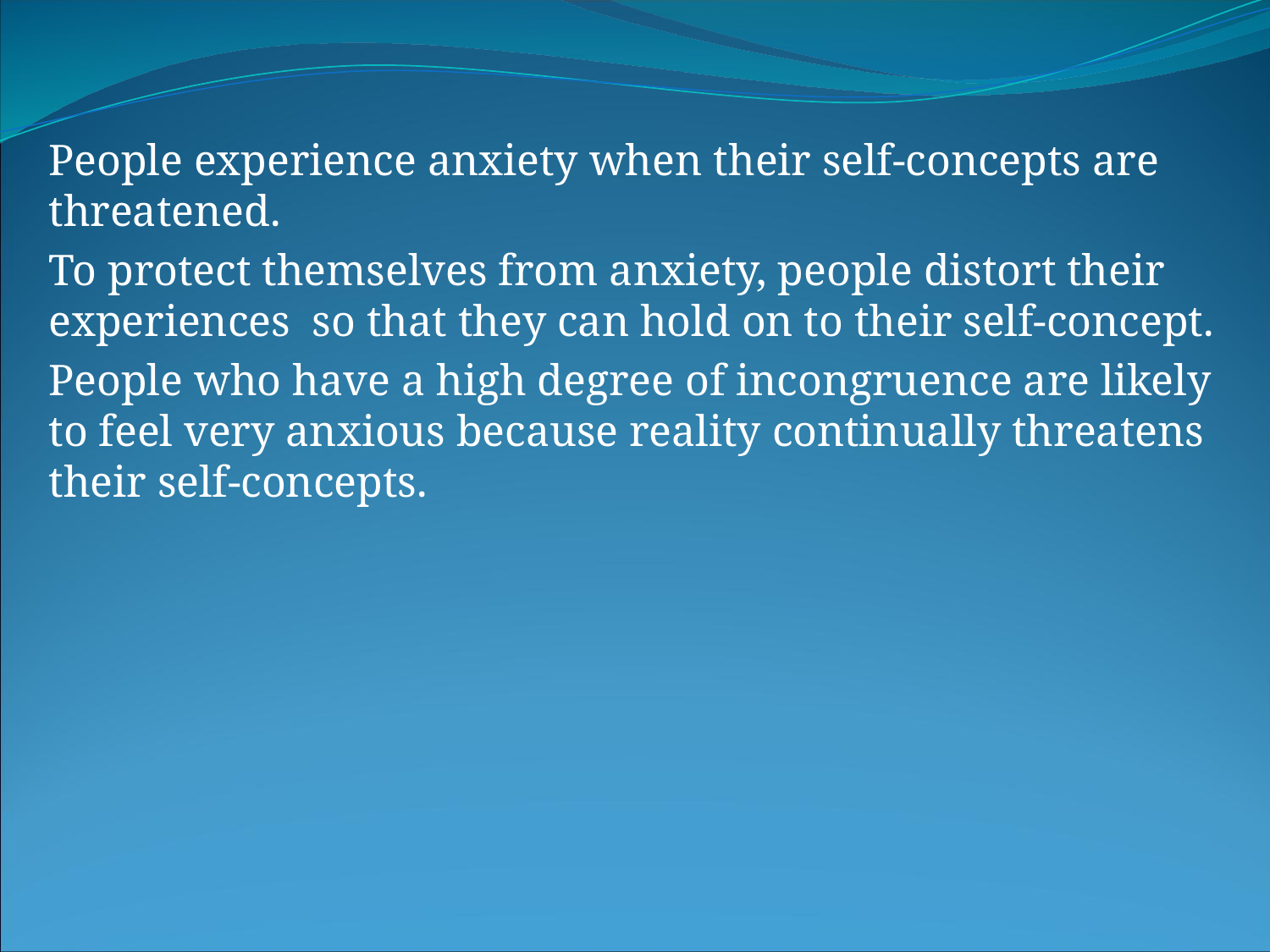

People experience anxiety when their self-concepts are threatened.
To protect themselves from anxiety, people distort their experiences  so that they can hold on to their self-concept.
People who have a high degree of incongruence are likely to feel very anxious because reality continually threatens their self-concepts.